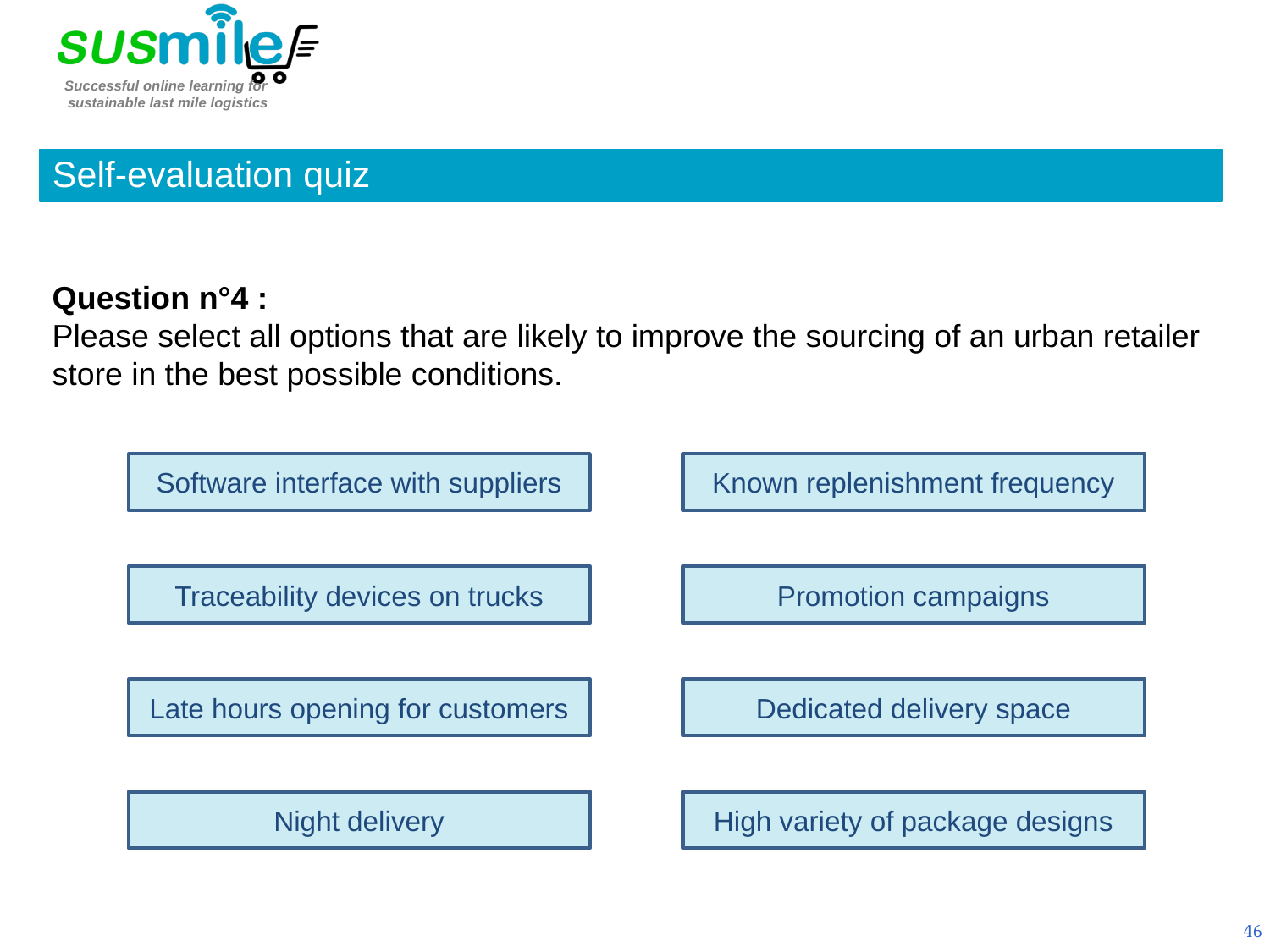

Self-evaluation quiz
Question n°4 :
Please select all options that are likely to improve the sourcing of an urban retailer store in the best possible conditions.
Known replenishment frequency
Software interface with suppliers
Promotion campaigns
Traceability devices on trucks
Dedicated delivery space
Late hours opening for customers
High variety of package designs
Night delivery
46